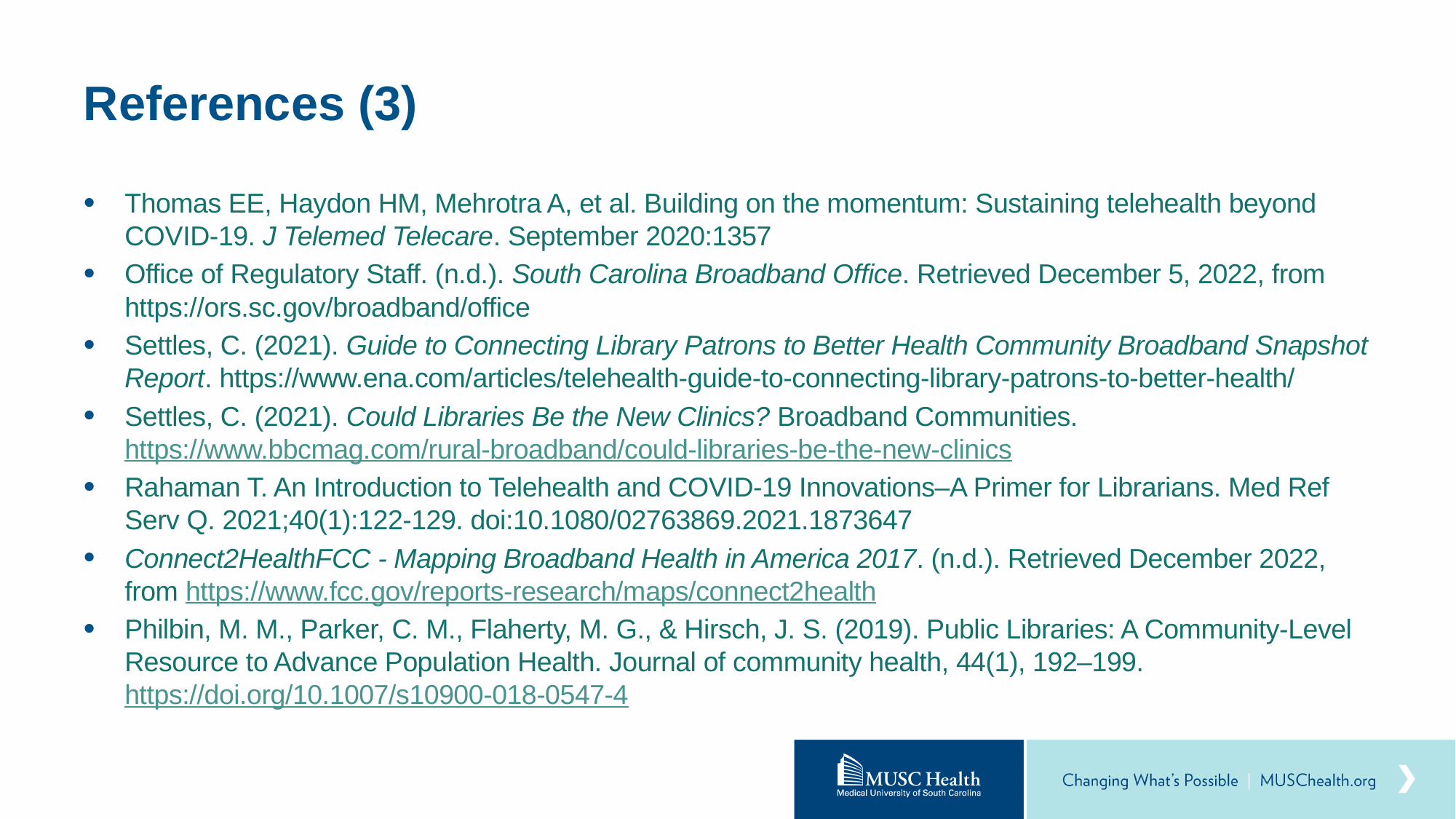

# References (3)
Thomas EE, Haydon HM, Mehrotra A, et al. Building on the momentum: Sustaining telehealth beyond COVID-19. J Telemed Telecare. September 2020:1357
Office of Regulatory Staff. (n.d.). South Carolina Broadband Office. Retrieved December 5, 2022, from https://ors.sc.gov/broadband/office
Settles, C. (2021). Guide to Connecting Library Patrons to Better Health Community Broadband Snapshot Report. https://www.ena.com/articles/telehealth-guide-to-connecting-library-patrons-to-better-health/
Settles, C. (2021). Could Libraries Be the New Clinics? Broadband Communities. https://www.bbcmag.com/rural-broadband/could-libraries-be-the-new-clinics
Rahaman T. An Introduction to Telehealth and COVID-19 Innovations–A Primer for Librarians. Med Ref Serv Q. 2021;40(1):122-129. doi:10.1080/02763869.2021.1873647
Connect2HealthFCC - Mapping Broadband Health in America 2017. (n.d.). Retrieved December 2022, from https://www.fcc.gov/reports-research/maps/connect2health
Philbin, M. M., Parker, C. M., Flaherty, M. G., & Hirsch, J. S. (2019). Public Libraries: A Community-Level Resource to Advance Population Health. Journal of community health, 44(1), 192–199. https://doi.org/10.1007/s10900-018-0547-4